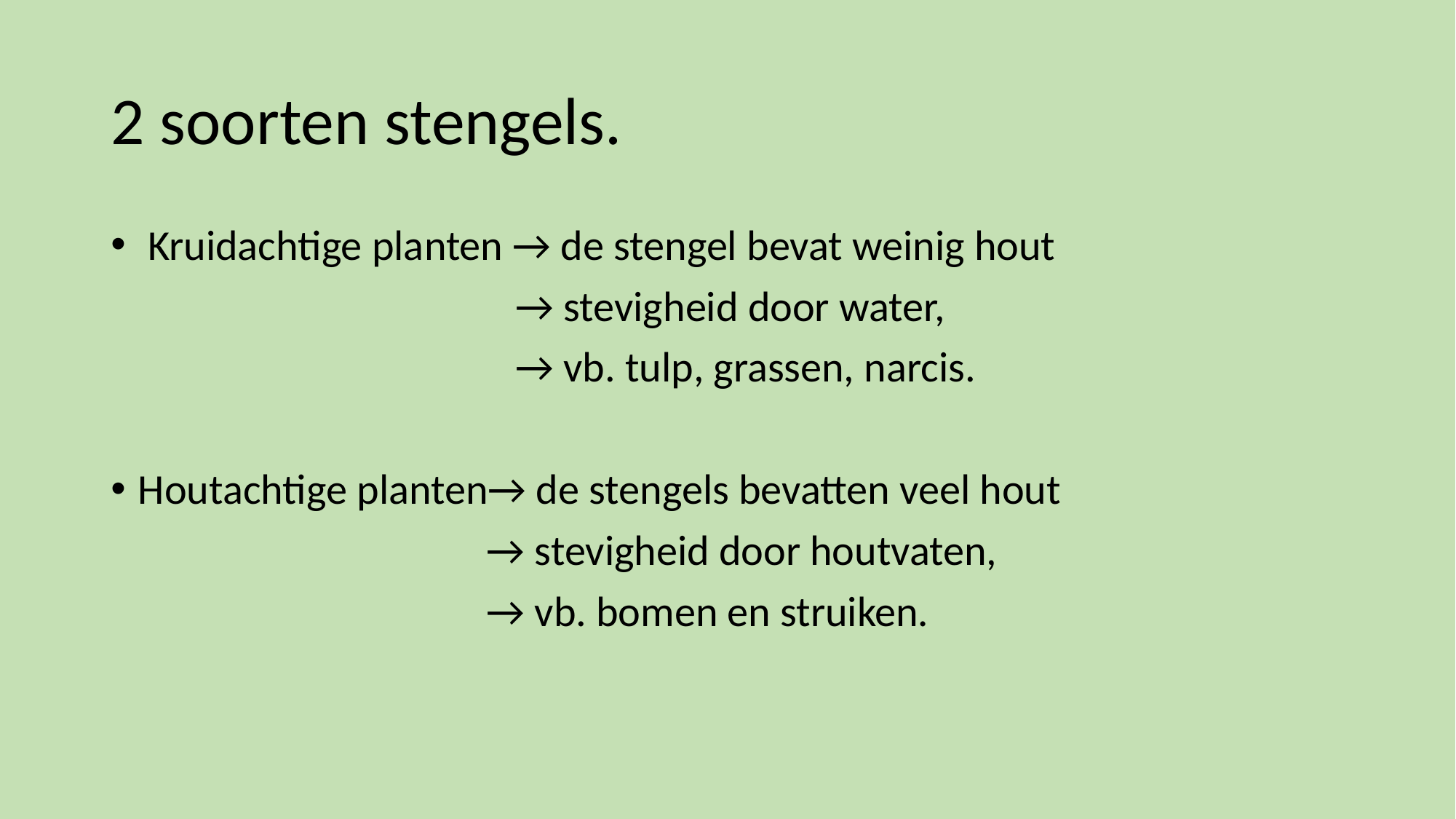

# 2 soorten stengels.
 Kruidachtige planten → de stengel bevat weinig hout
			        → stevigheid door water,
			        → vb. tulp, grassen, narcis.

Houtachtige planten→ de stengels bevatten veel hout
			     → stevigheid door houtvaten,
			     → vb. bomen en struiken.